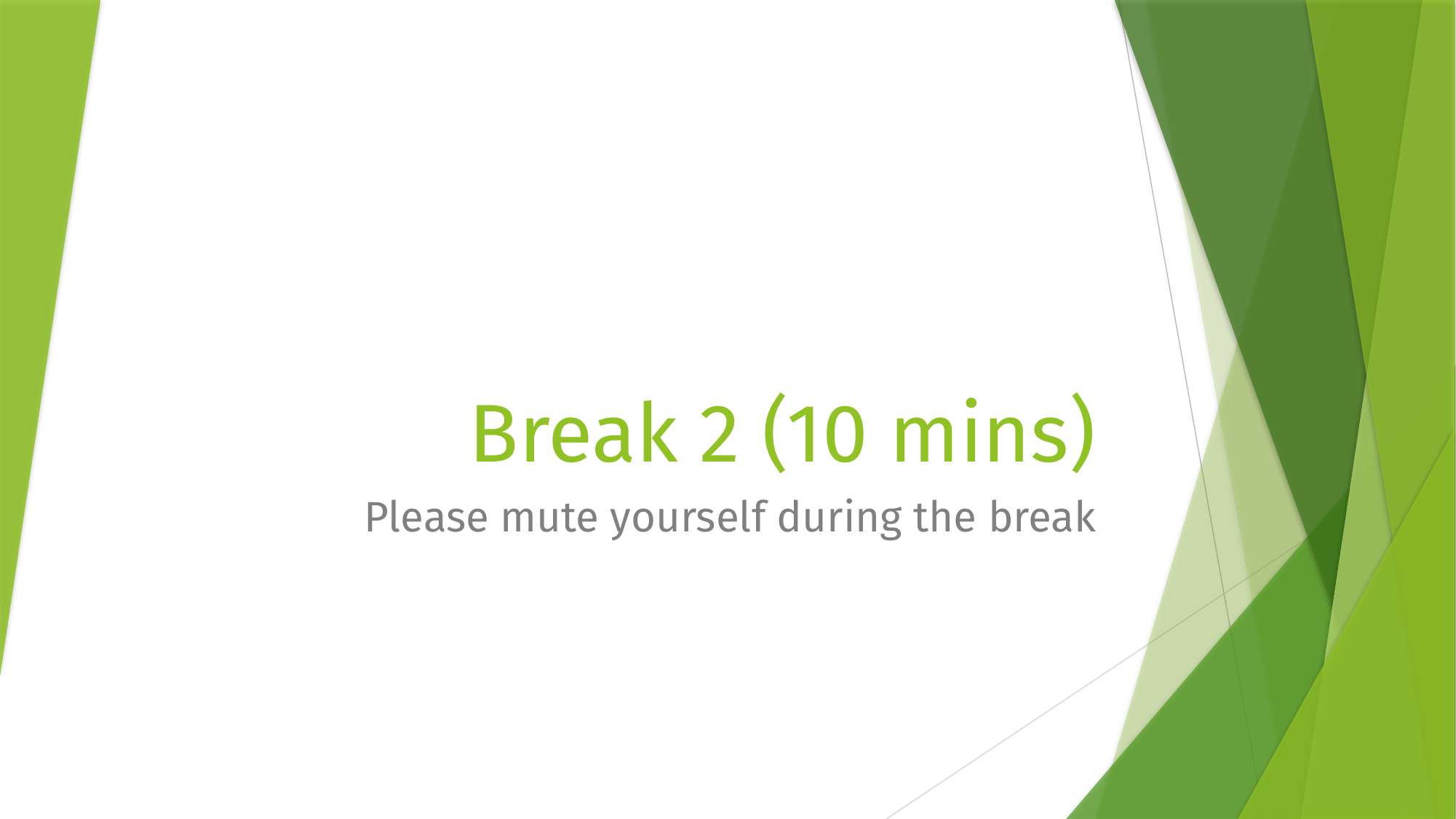

# Break 2 (10 mins)
Please mute yourself during the break